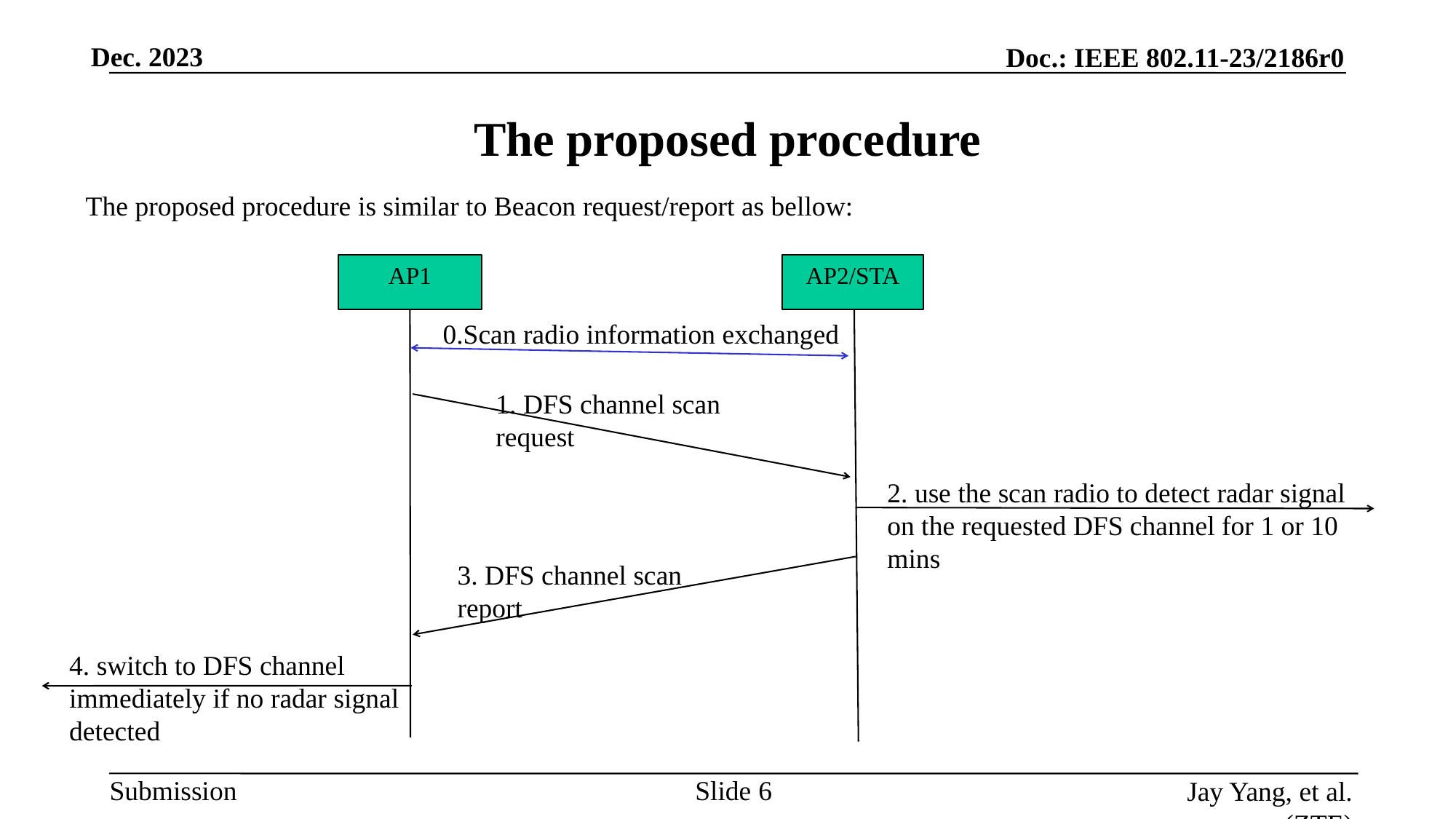

# The proposed procedure
The proposed procedure is similar to Beacon request/report as bellow:
AP1
AP2/STA
0.Scan radio information exchanged
1. DFS channel scan request
2. use the scan radio to detect radar signal on the requested DFS channel for 1 or 10 mins
3. DFS channel scan report
4. switch to DFS channel immediately if no radar signal detected
Slide 6
Jay Yang, et al. (ZTE)